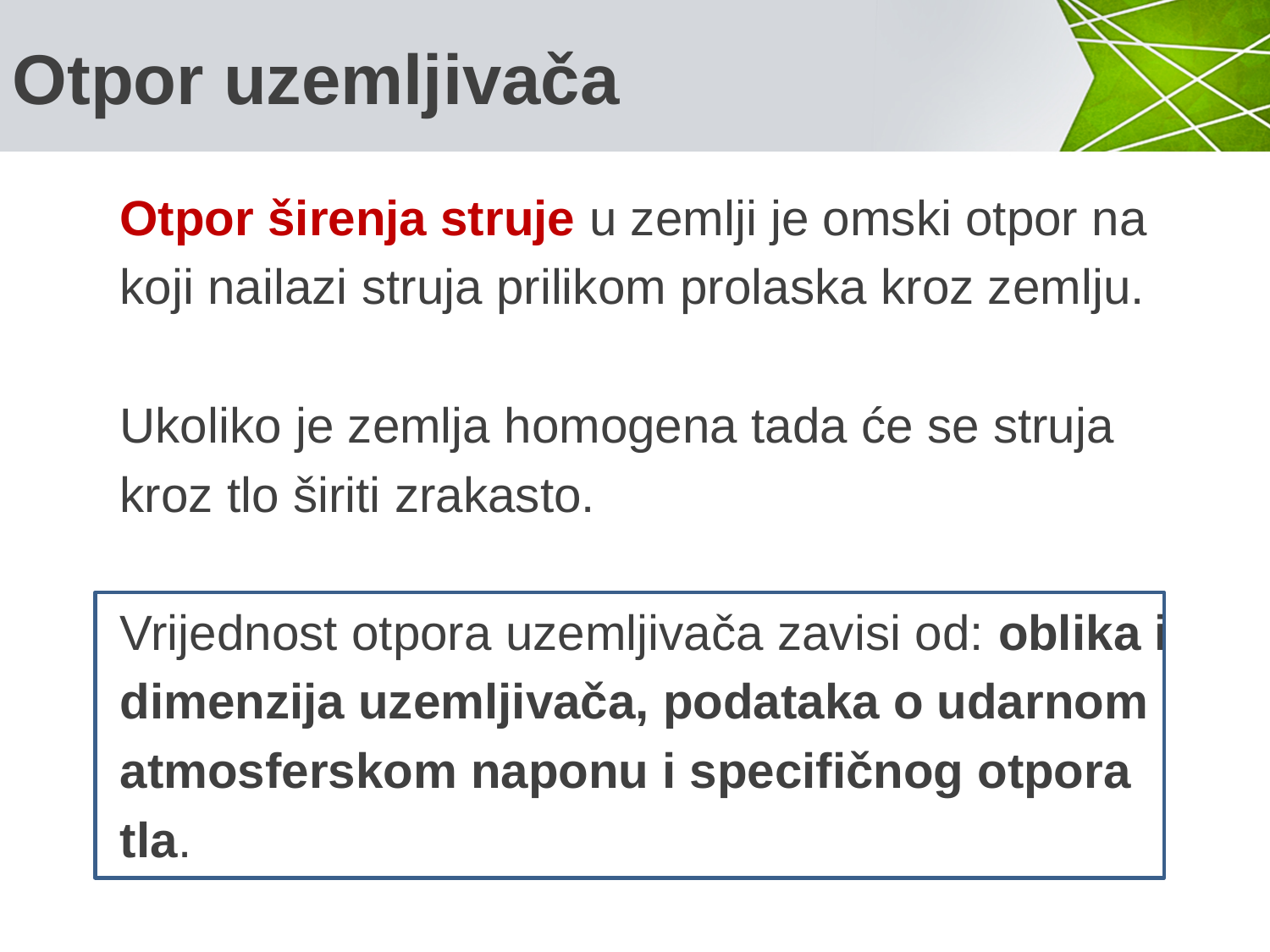

# Otpor uzemljivača
Otpor širenja struje u zemlji je omski otpor na
koji nailazi struja prilikom prolaska kroz zemlju.

Ukoliko je zemlja homogena tada će se struja
kroz tlo širiti zrakasto.

Vrijednost otpora uzemljivača zavisi od: oblika i
dimenzija uzemljivača, podataka o udarnom
atmosferskom naponu i specifičnog otpora
tla.